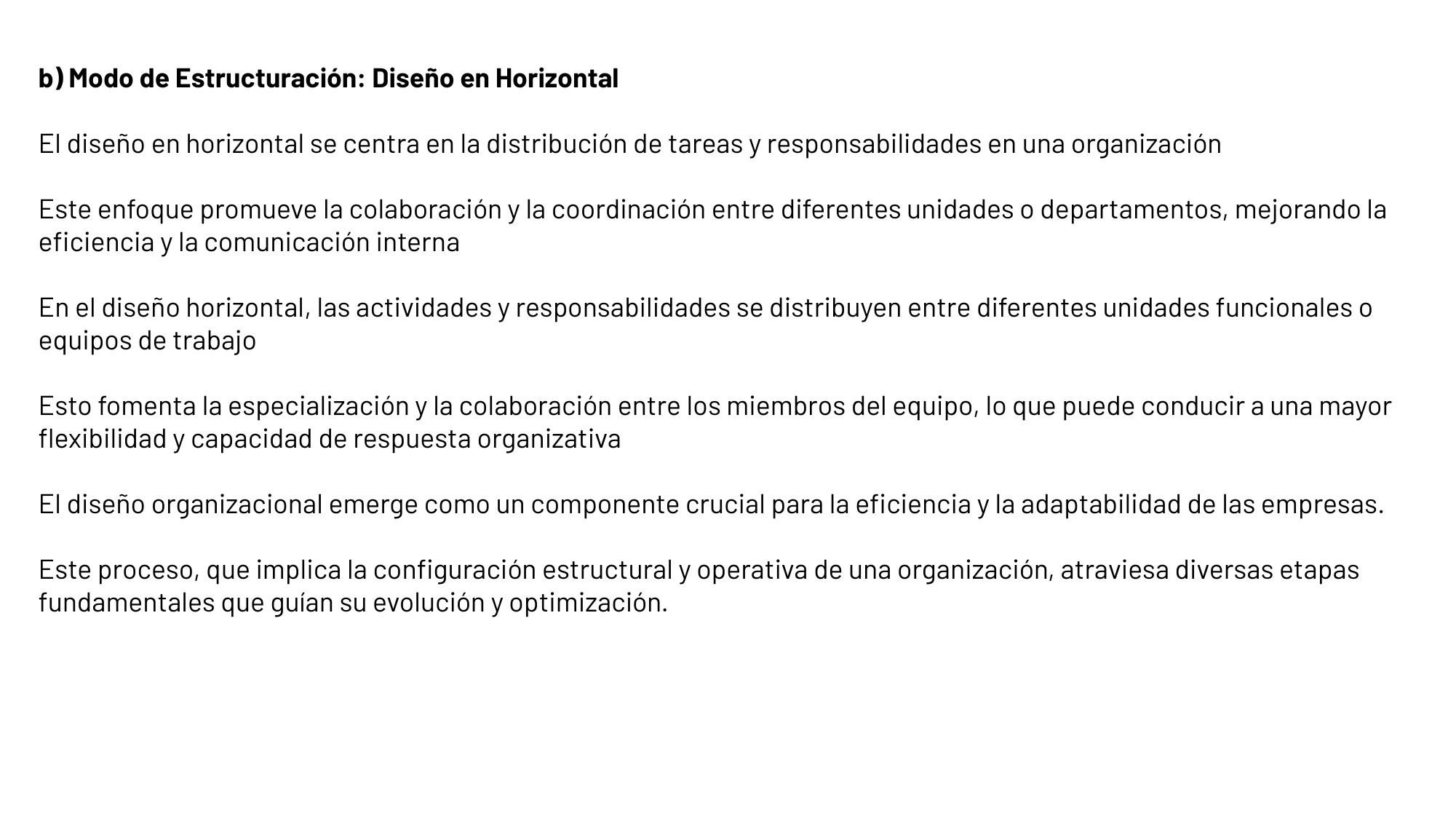

b) Modo de Estructuración: Diseño en Horizontal

El diseño en horizontal se centra en la distribución de tareas y responsabilidades en una organización

Este enfoque promueve la colaboración y la coordinación entre diferentes unidades o departamentos, mejorando la eficiencia y la comunicación interna

En el diseño horizontal, las actividades y responsabilidades se distribuyen entre diferentes unidades funcionales o equipos de trabajo

Esto fomenta la especialización y la colaboración entre los miembros del equipo, lo que puede conducir a una mayor flexibilidad y capacidad de respuesta organizativa

El diseño organizacional emerge como un componente crucial para la eficiencia y la adaptabilidad de las empresas.

Este proceso, que implica la configuración estructural y operativa de una organización, atraviesa diversas etapas fundamentales que guían su evolución y optimización.